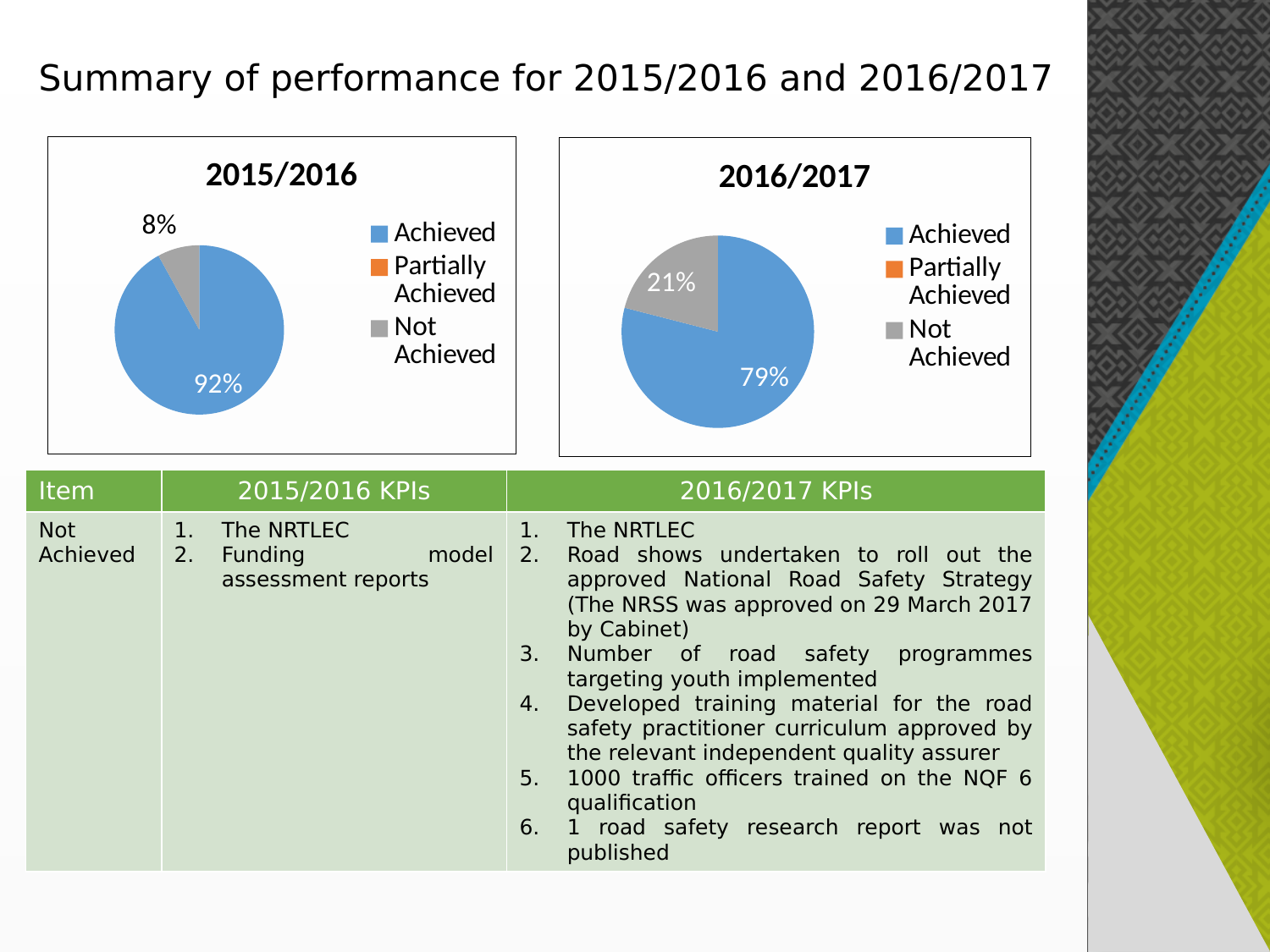

# Summary of performance for 2015/2016 and 2016/2017

### Chart: 2015/2016

| Category | 2015/16 |
|---|---|
| Achieved | 0.92 |
| Partially Achieved | 0.0 |
| Not Achieved | 0.08000000000000002 |

### Chart: 2016/2017

| Category | 2015/16 |
|---|---|
| Achieved | 0.79 |
| Partially Achieved | 0.0 |
| Not Achieved | 0.21000000000000002 |
| Item | 2015/2016 KPIs | 2016/2017 KPIs |
| --- | --- | --- |
| Not Achieved | The NRTLEC Funding model assessment reports | The NRTLEC Road shows undertaken to roll out the approved National Road Safety Strategy (The NRSS was approved on 29 March 2017 by Cabinet) Number of road safety programmes targeting youth implemented Developed training material for the road safety practitioner curriculum approved by the relevant independent quality assurer 1000 traffic officers trained on the NQF 6 qualification 1 road safety research report was not published |